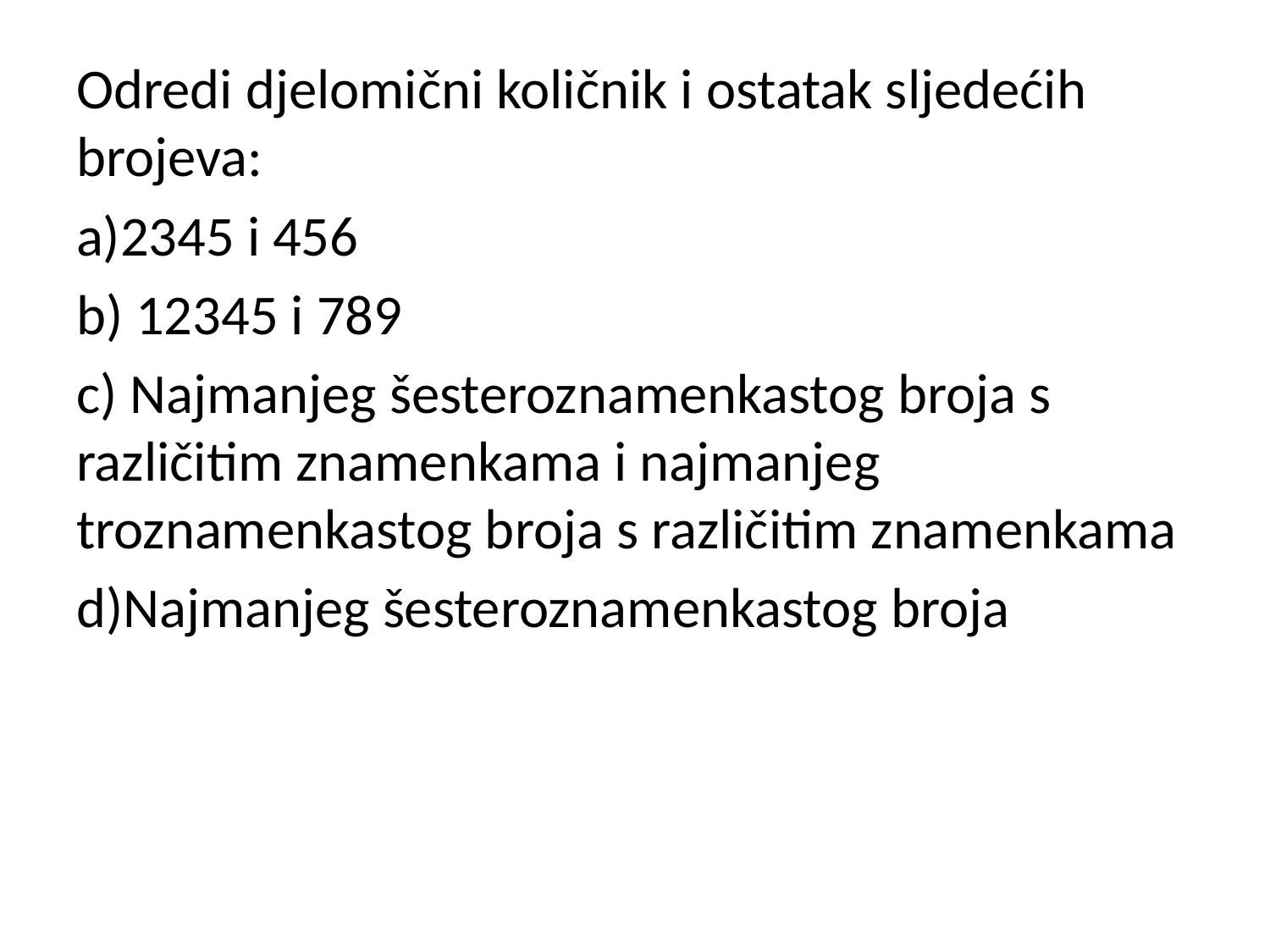

Odredi djelomični količnik i ostatak sljedećih brojeva:
a)2345 i 456
b) 12345 i 789
c) Najmanjeg šesteroznamenkastog broja s različitim znamenkama i najmanjeg troznamenkastog broja s različitim znamenkama
d)Najmanjeg šesteroznamenkastog broja